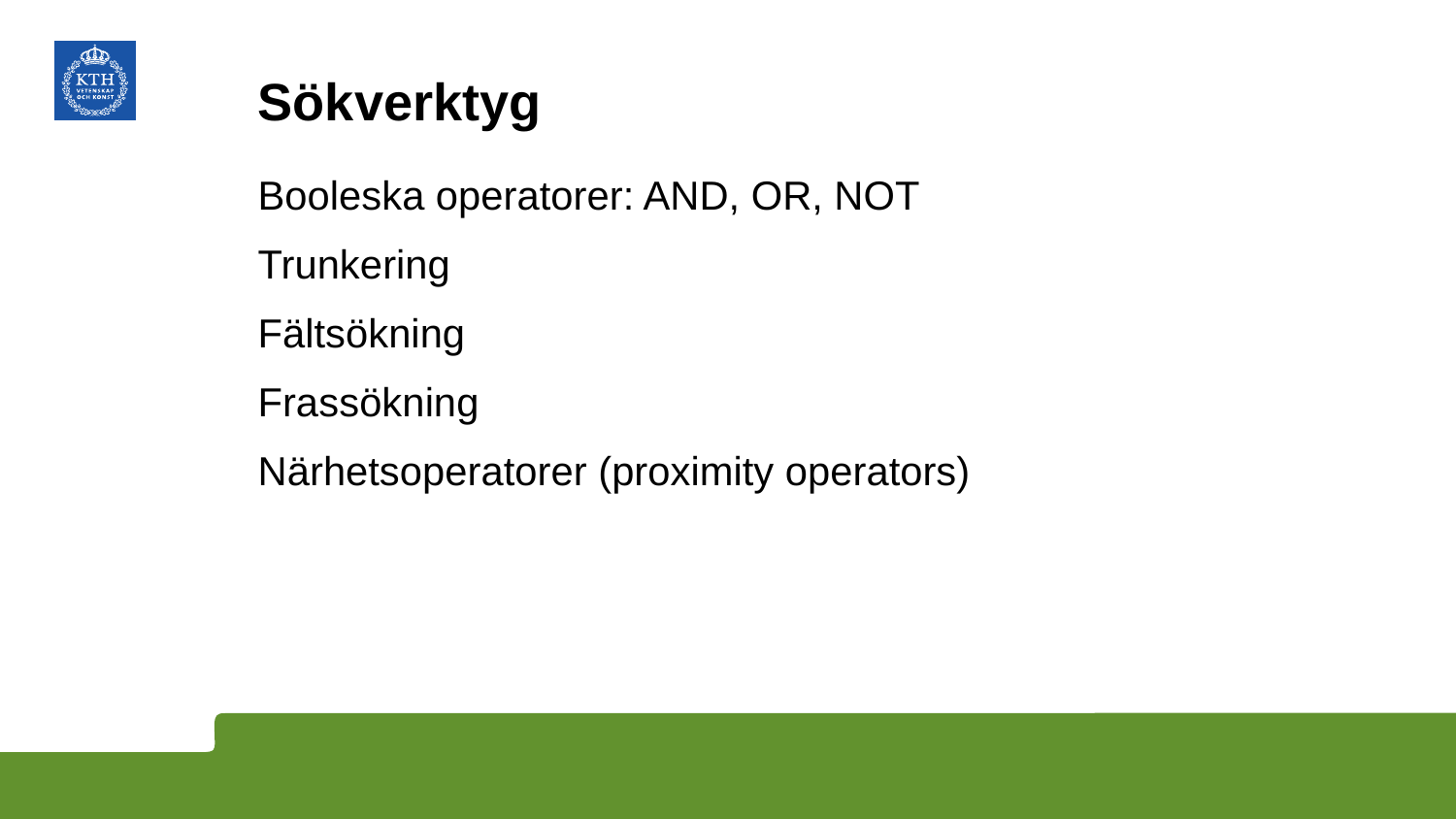

# Sökverktyg
Booleska operatorer: AND, OR, NOT
Trunkering
Fältsökning
Frassökning
Närhetsoperatorer (proximity operators)